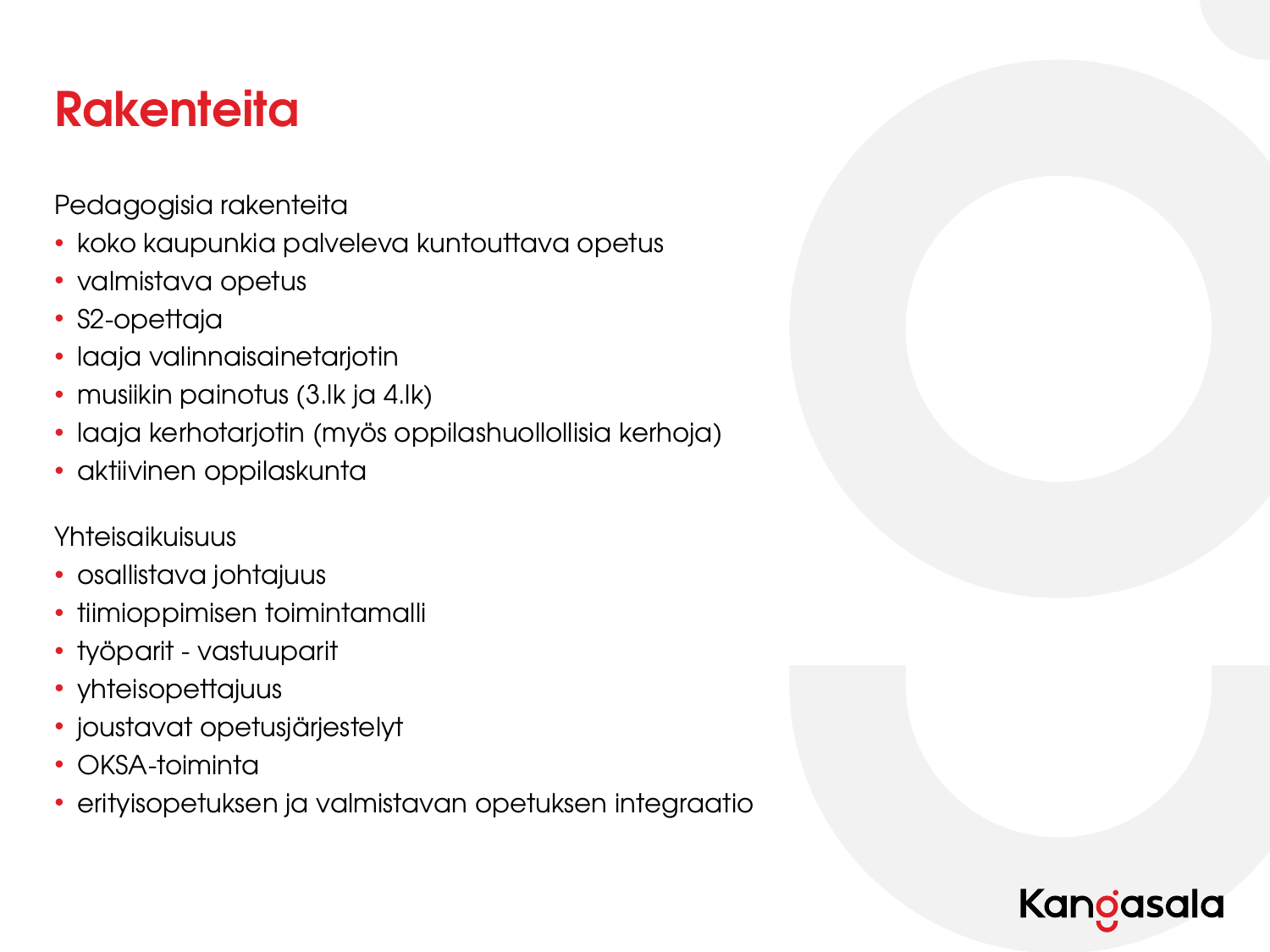

# Rakenteita
Pedagogisia rakenteita​
koko kaupunkia palveleva kuntouttava opetus​
valmistava opetus​
S2-opettaja​
laaja valinnaisainetarjotin​
musiikin painotus (3.lk ja 4.lk)​
laaja kerhotarjotin (myös oppilashuollollisia kerhoja)​
aktiivinen oppilaskunta​
​
Yhteisaikuisuus​
osallistava johtajuus​
tiimioppimisen toimintamalli​
työparit - vastuuparit​
yhteisopettajuus​
joustavat opetusjärjestelyt​
OKSA-toiminta​
erityisopetuksen ja valmistavan opetuksen integraatio​
​